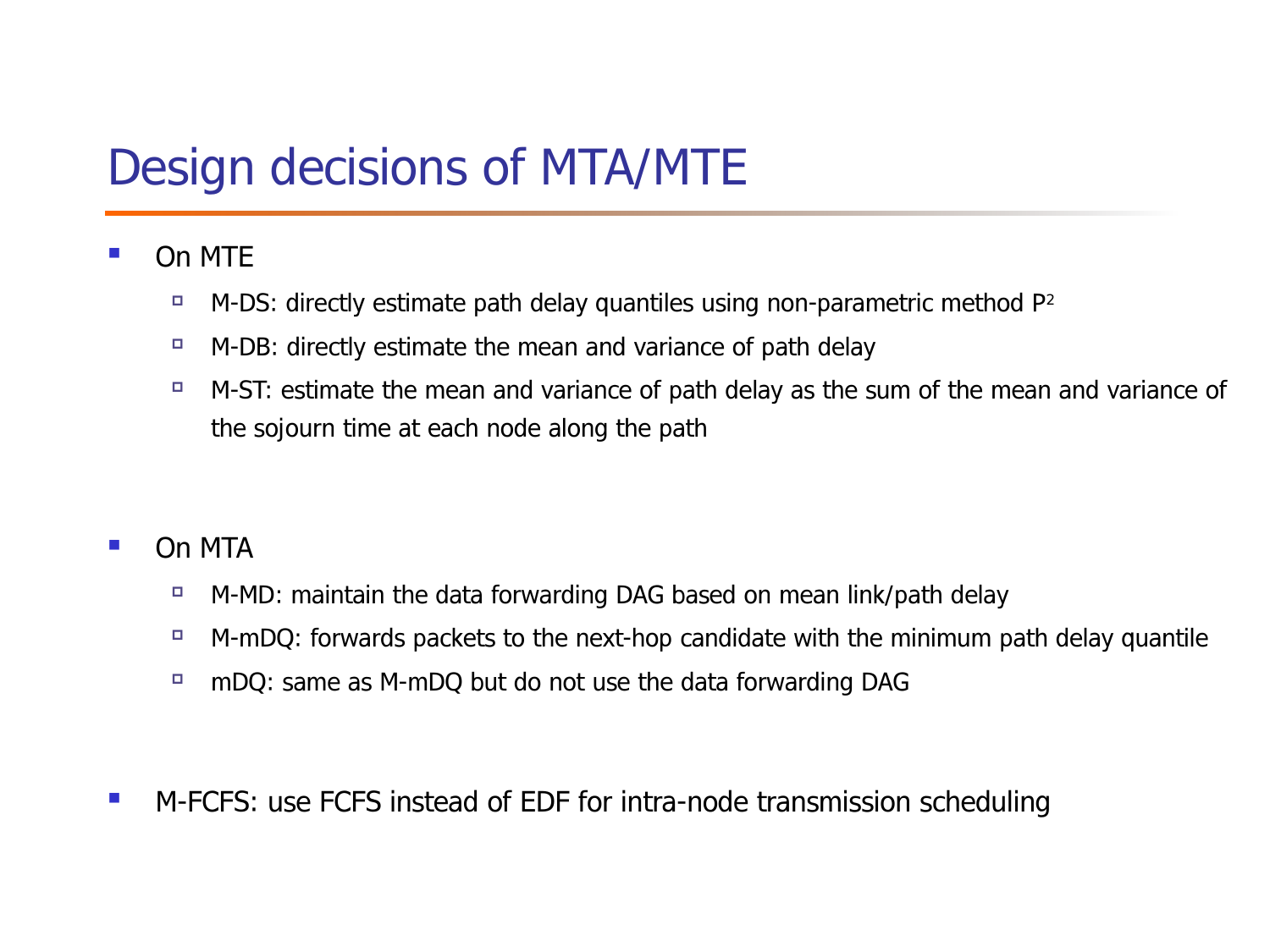

# Design decisions of MTA/MTE
On MTE
M-DS: directly estimate path delay quantiles using non-parametric method P2
M-DB: directly estimate the mean and variance of path delay
M-ST: estimate the mean and variance of path delay as the sum of the mean and variance of the sojourn time at each node along the path

On MTA
M-MD: maintain the data forwarding DAG based on mean link/path delay
M-mDQ: forwards packets to the next-hop candidate with the minimum path delay quantile
mDQ: same as M-mDQ but do not use the data forwarding DAG

M-FCFS: use FCFS instead of EDF for intra-node transmission scheduling